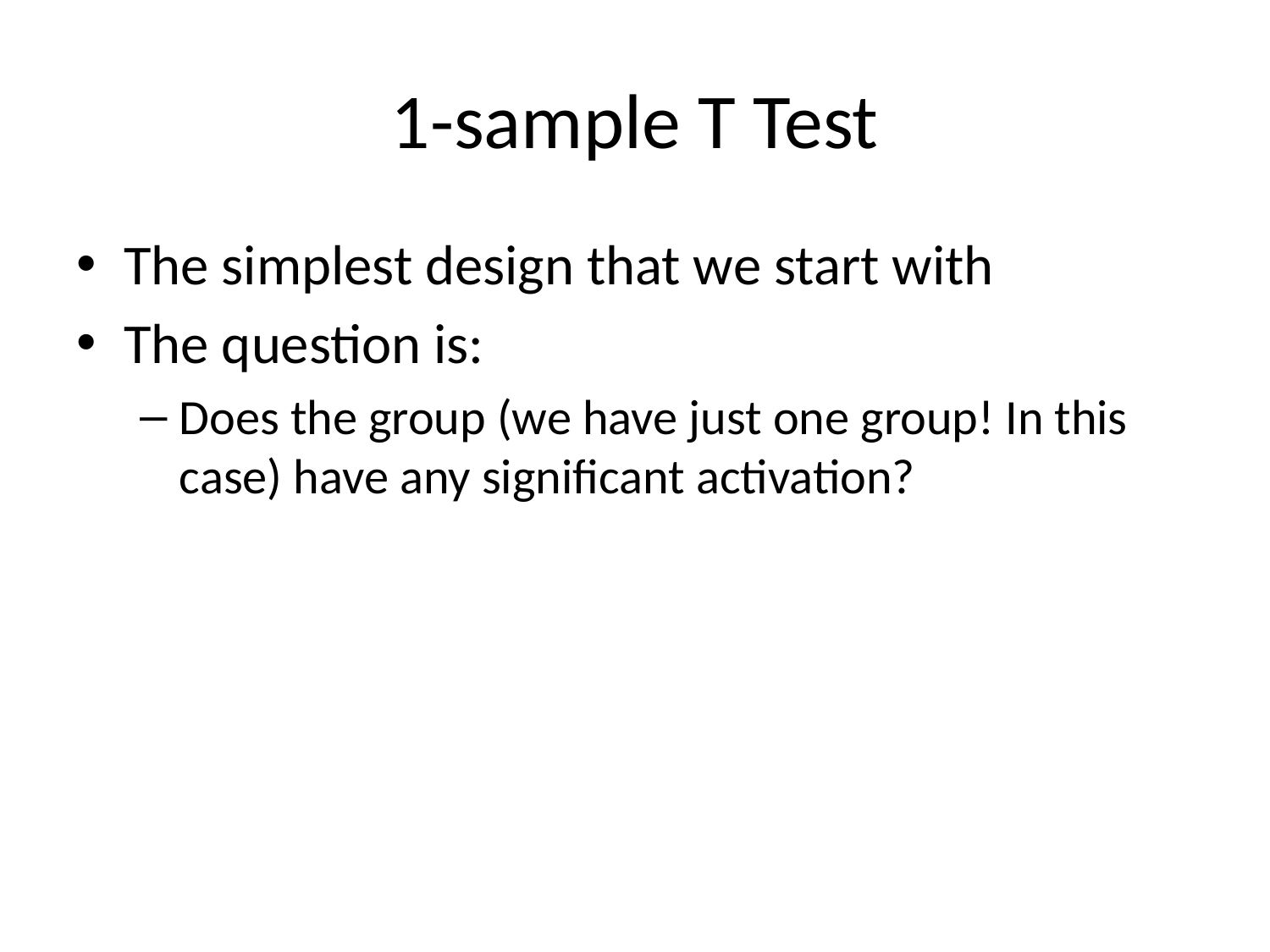

# 1-sample T Test
The simplest design that we start with
The question is:
Does the group (we have just one group! In this case) have any significant activation?